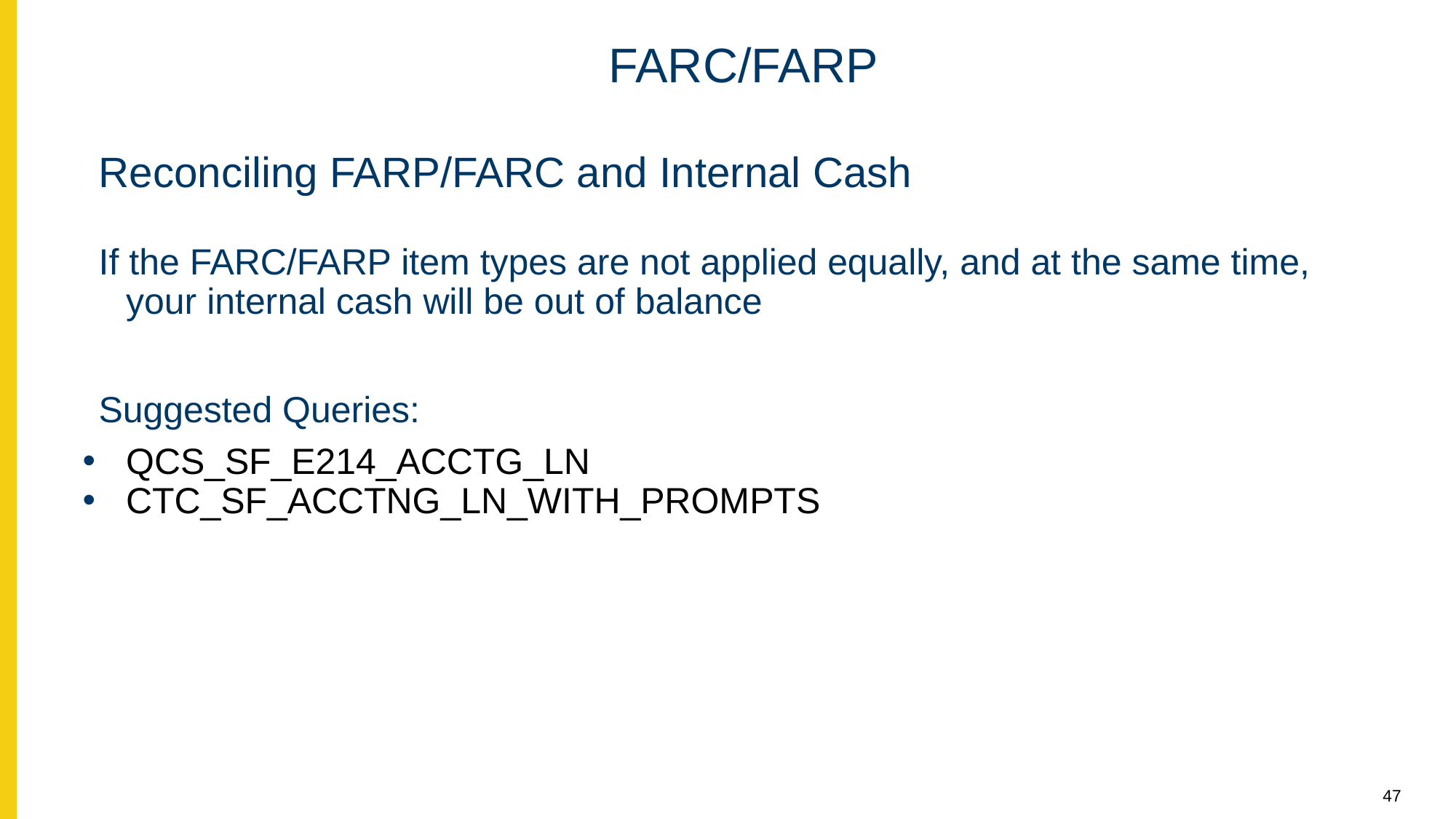

# FARC/FARP
Reconciling FARP/FARC and Internal Cash

If the FARC/FARP item types are not applied equally, and at the same time, your internal cash will be out of balance

Suggested Queries:
QCS_SF_E214_ACCTG_LN
CTC_SF_ACCTNG_LN_WITH_PROMPTS

47